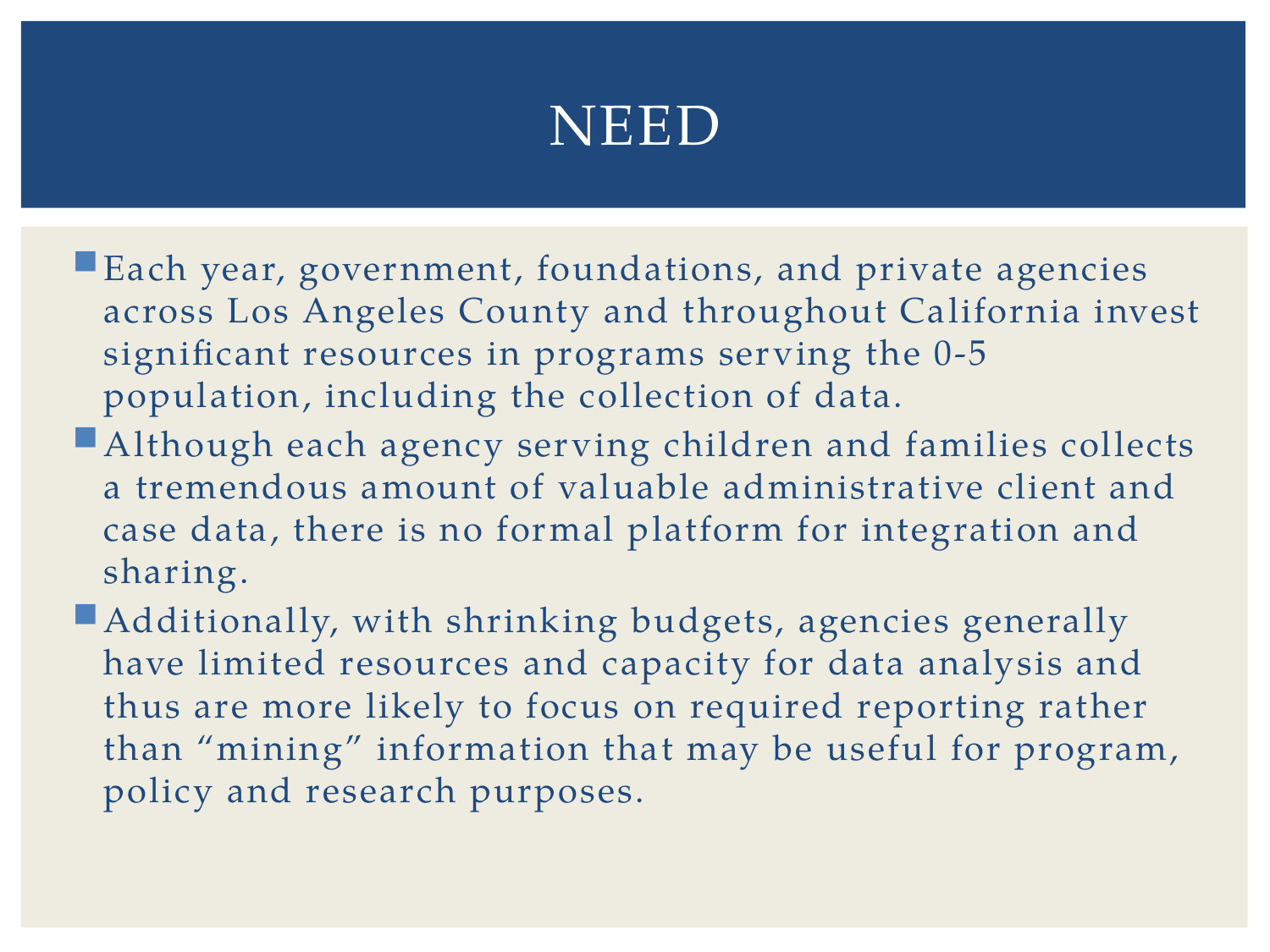

# Need
Each year, government, foundations, and private agencies across Los Angeles County and throughout California invest significant resources in programs serving the 0-5 population, including the collection of data.
Although each agency serving children and families collects a tremendous amount of valuable administrative client and case data, there is no formal platform for integration and sharing.
Additionally, with shrinking budgets, agencies generally have limited resources and capacity for data analysis and thus are more likely to focus on required reporting rather than “mining” information that may be useful for program, policy and research purposes.